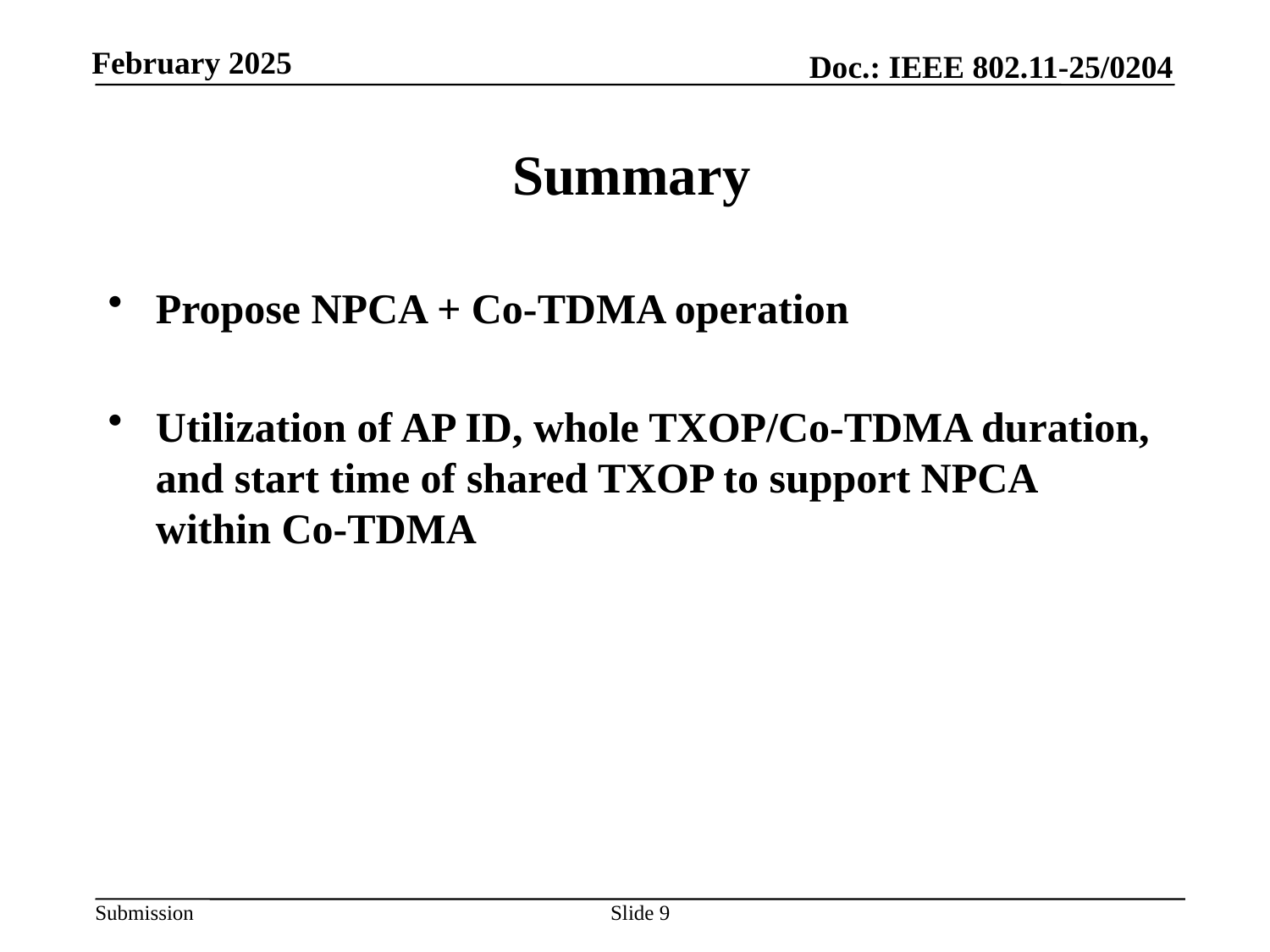

# Summary
Propose NPCA + Co-TDMA operation

Utilization of AP ID, whole TXOP/Co-TDMA duration, and start time of shared TXOP to support NPCA within Co-TDMA

Slide 9